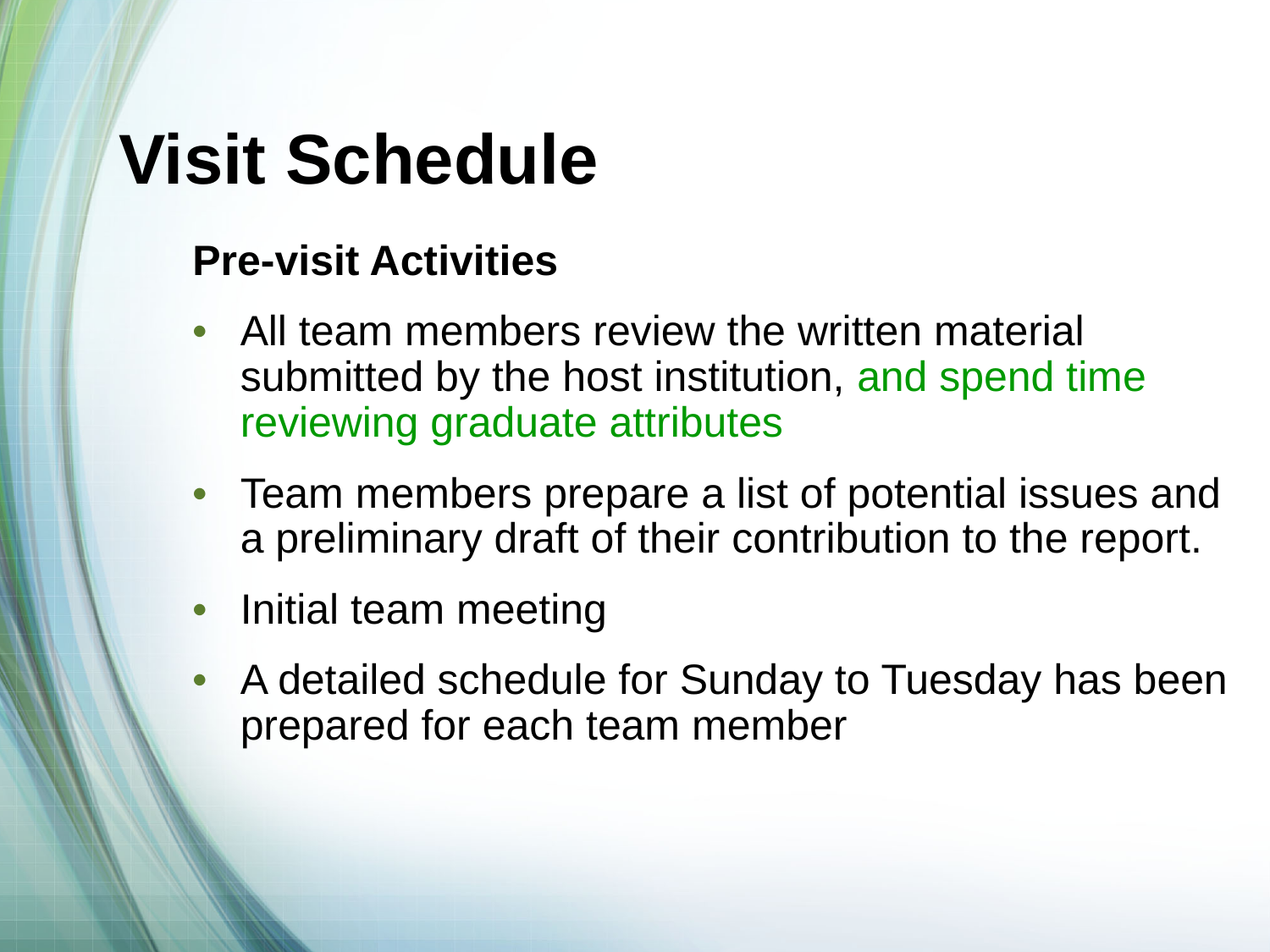

# Visit Schedule
Pre-visit Activities
All team members review the written material submitted by the host institution, and spend time reviewing graduate attributes
Team members prepare a list of potential issues and a preliminary draft of their contribution to the report.
Initial team meeting
A detailed schedule for Sunday to Tuesday has been prepared for each team member